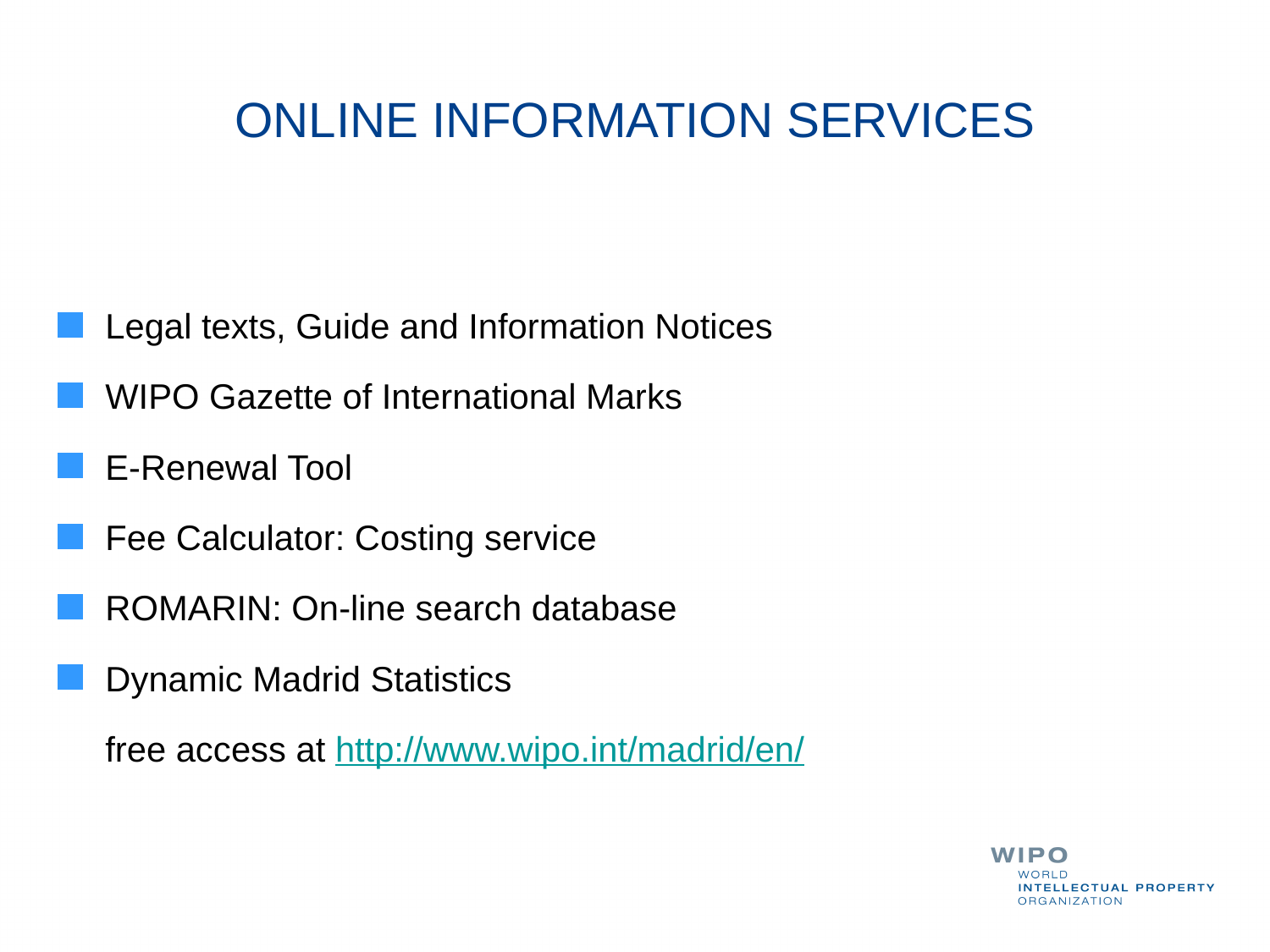

ONLINE INFORMATION SERVICES
Legal texts, Guide and Information Notices
WIPO Gazette of International Marks
E-Renewal Tool
Fee Calculator: Costing service
ROMARIN: On-line search database
Dynamic Madrid Statistics
	free access at http://www.wipo.int/madrid/en/